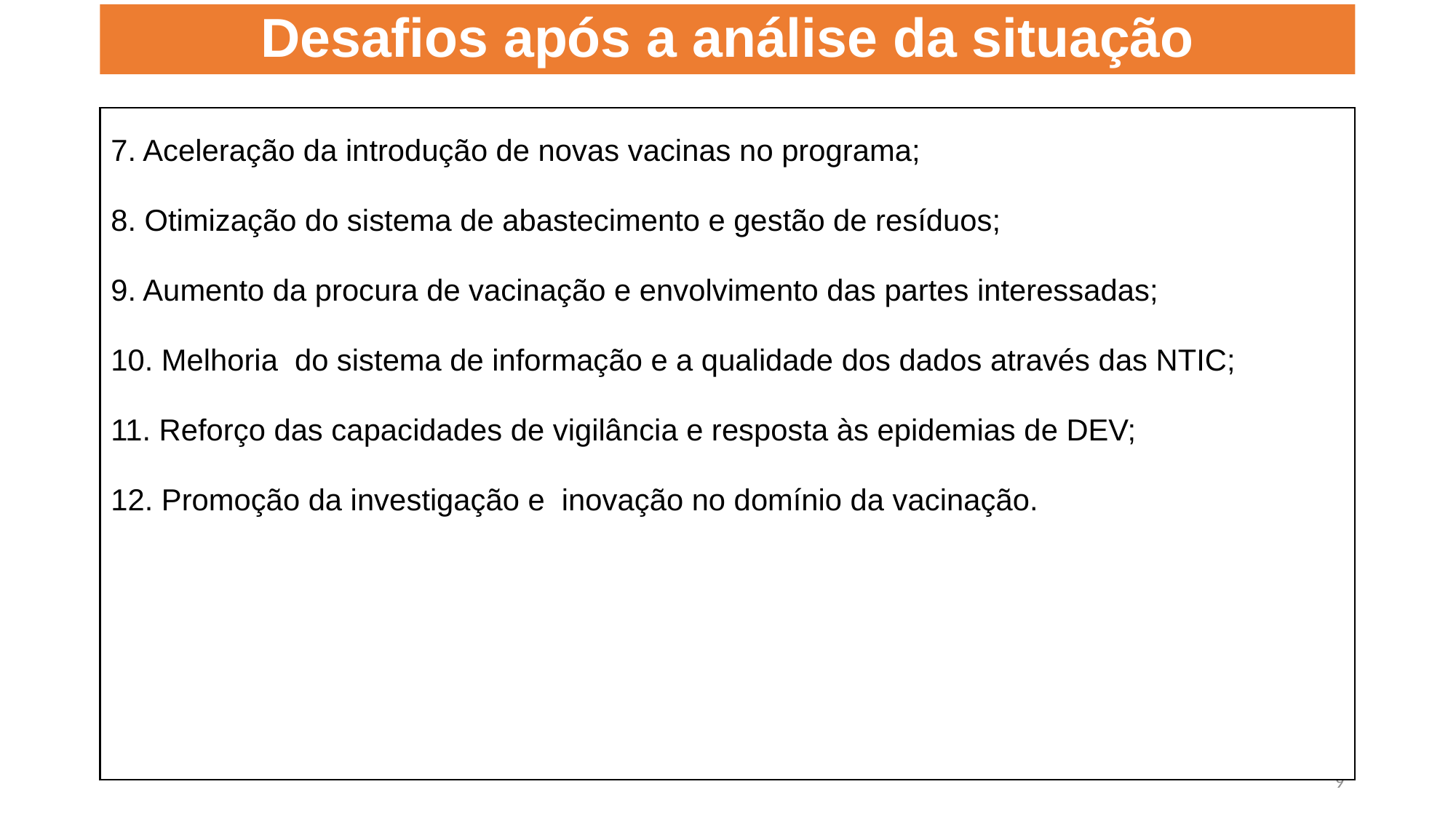

# Desafios após a análise da situação
7. Aceleração da introdução de novas vacinas no programa;
8. Otimização do sistema de abastecimento e gestão de resíduos;
9. Aumento da procura de vacinação e envolvimento das partes interessadas;
10. Melhoria  do sistema de informação e a qualidade dos dados através das NTIC;
11. Reforço das capacidades de vigilância e resposta às epidemias de DEV;
12. Promoção da investigação e  inovação no domínio da vacinação.
9